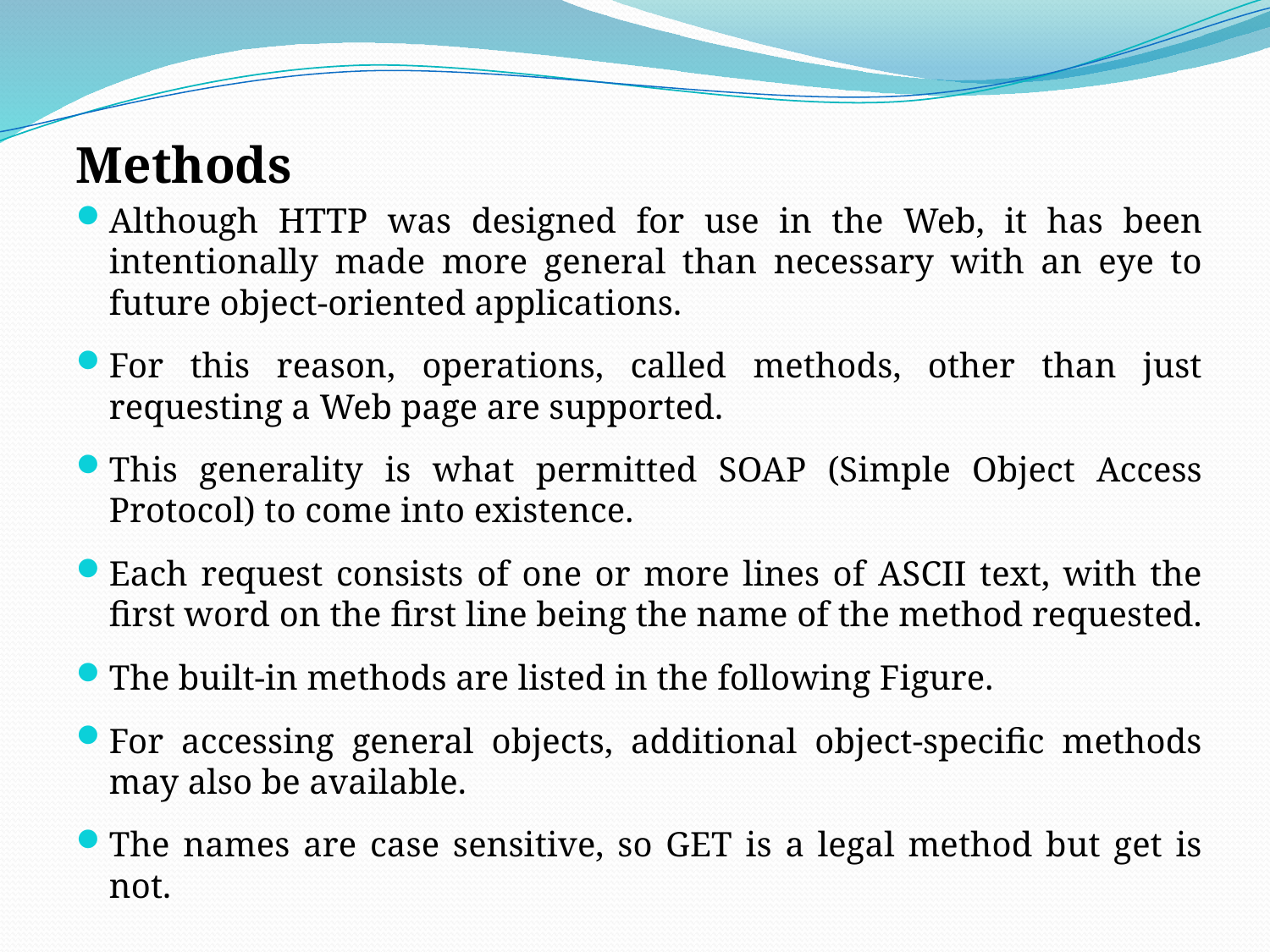

Methods
Although HTTP was designed for use in the Web, it has been intentionally made more general than necessary with an eye to future object-oriented applications.
For this reason, operations, called methods, other than just requesting a Web page are supported.
This generality is what permitted SOAP (Simple Object Access Protocol) to come into existence.
Each request consists of one or more lines of ASCII text, with the first word on the first line being the name of the method requested.
The built-in methods are listed in the following Figure.
For accessing general objects, additional object-specific methods may also be available.
The names are case sensitive, so GET is a legal method but get is not.